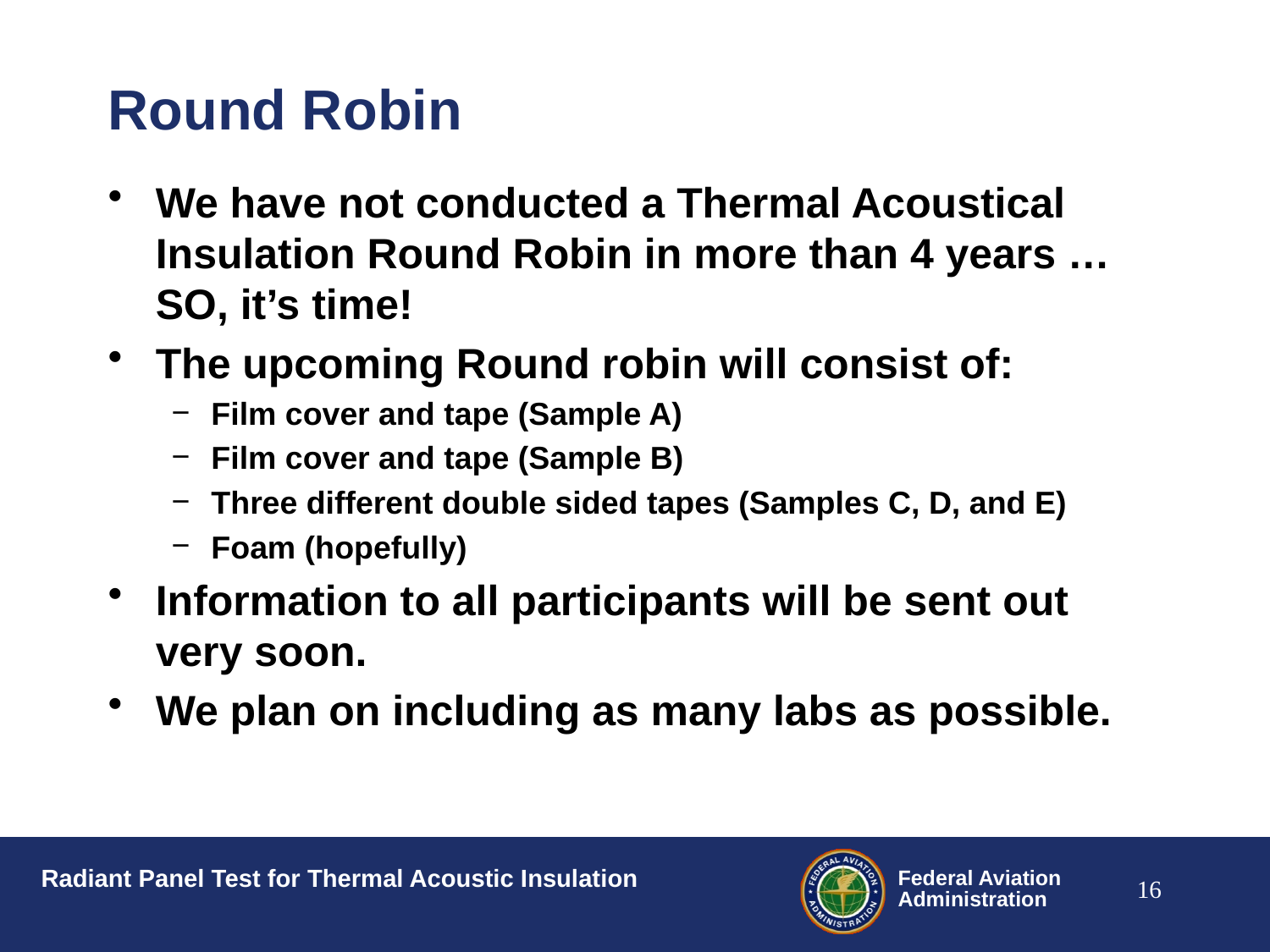

# Round Robin
We have not conducted a Thermal Acoustical Insulation Round Robin in more than 4 years …  SO, it’s time!
The upcoming Round robin will consist of:
Film cover and tape (Sample A)
Film cover and tape (Sample B)
Three different double sided tapes (Samples C, D, and E)
Foam (hopefully)
Information to all participants will be sent out very soon.
We plan on including as many labs as possible.
16